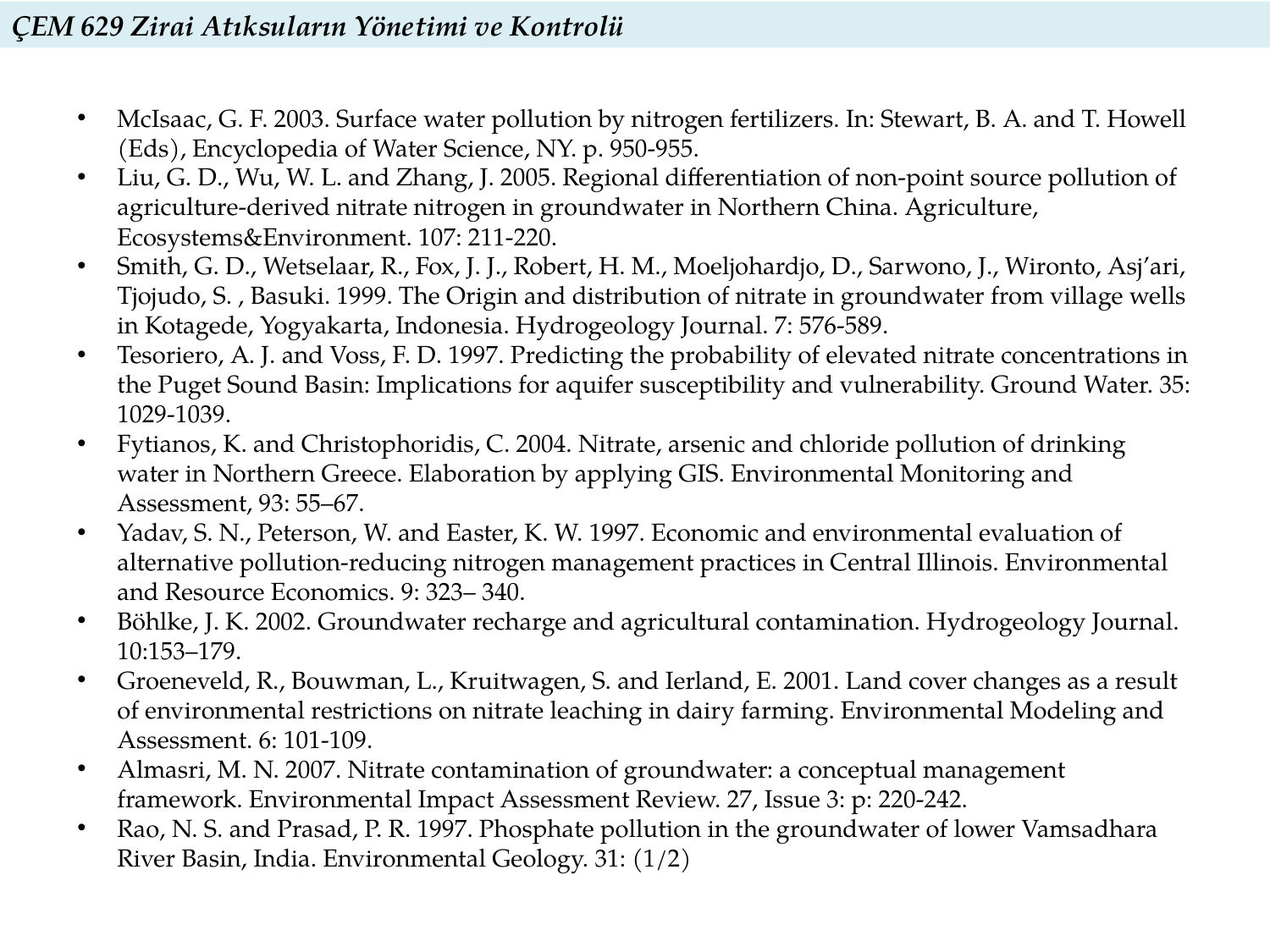

ÇEM 629 Zirai Atıksuların Yönetimi ve Kontrolü
McIsaac, G. F. 2003. Surface water pollution by nitrogen fertilizers. In: Stewart, B. A. and T. Howell (Eds), Encyclopedia of Water Science, NY. p. 950-955.
Liu, G. D., Wu, W. L. and Zhang, J. 2005. Regional differentiation of non-point source pollution of agriculture-derived nitrate nitrogen in groundwater in Northern China. Agriculture, Ecosystems&Environment. 107: 211-220.
Smith, G. D., Wetselaar, R., Fox, J. J., Robert, H. M., Moeljohardjo, D., Sarwono, J., Wironto, Asj’ari, Tjojudo, S. , Basuki. 1999. The Origin and distribution of nitrate in groundwater from village wells in Kotagede, Yogyakarta, Indonesia. Hydrogeology Journal. 7: 576-589.
Tesoriero, A. J. and Voss, F. D. 1997. Predicting the probability of elevated nitrate concentrations in the Puget Sound Basin: Implications for aquifer susceptibility and vulnerability. Ground Water. 35: 1029-1039.
Fytianos, K. and Christophoridis, C. 2004. Nitrate, arsenic and chloride pollution of drinking water in Northern Greece. Elaboration by applying GIS. Environmental Monitoring and Assessment, 93: 55–67.
Yadav, S. N., Peterson, W. and Easter, K. W. 1997. Economic and environmental evaluation of alternative pollution-reducing nitrogen management practices in Central Illinois. Environmental and Resource Economics. 9: 323– 340.
Böhlke, J. K. 2002. Groundwater recharge and agricultural contamination. Hydrogeology Journal. 10:153–179.
Groeneveld, R., Bouwman, L., Kruitwagen, S. and Ierland, E. 2001. Land cover changes as a result of environmental restrictions on nitrate leaching in dairy farming. Environmental Modeling and Assessment. 6: 101-109.
Almasri, M. N. 2007. Nitrate contamination of groundwater: a conceptual management framework. Environmental Impact Assessment Review. 27, Issue 3: p: 220-242.
Rao, N. S. and Prasad, P. R. 1997. Phosphate pollution in the groundwater of lower Vamsadhara River Basin, India. Environmental Geology. 31: (1/2)